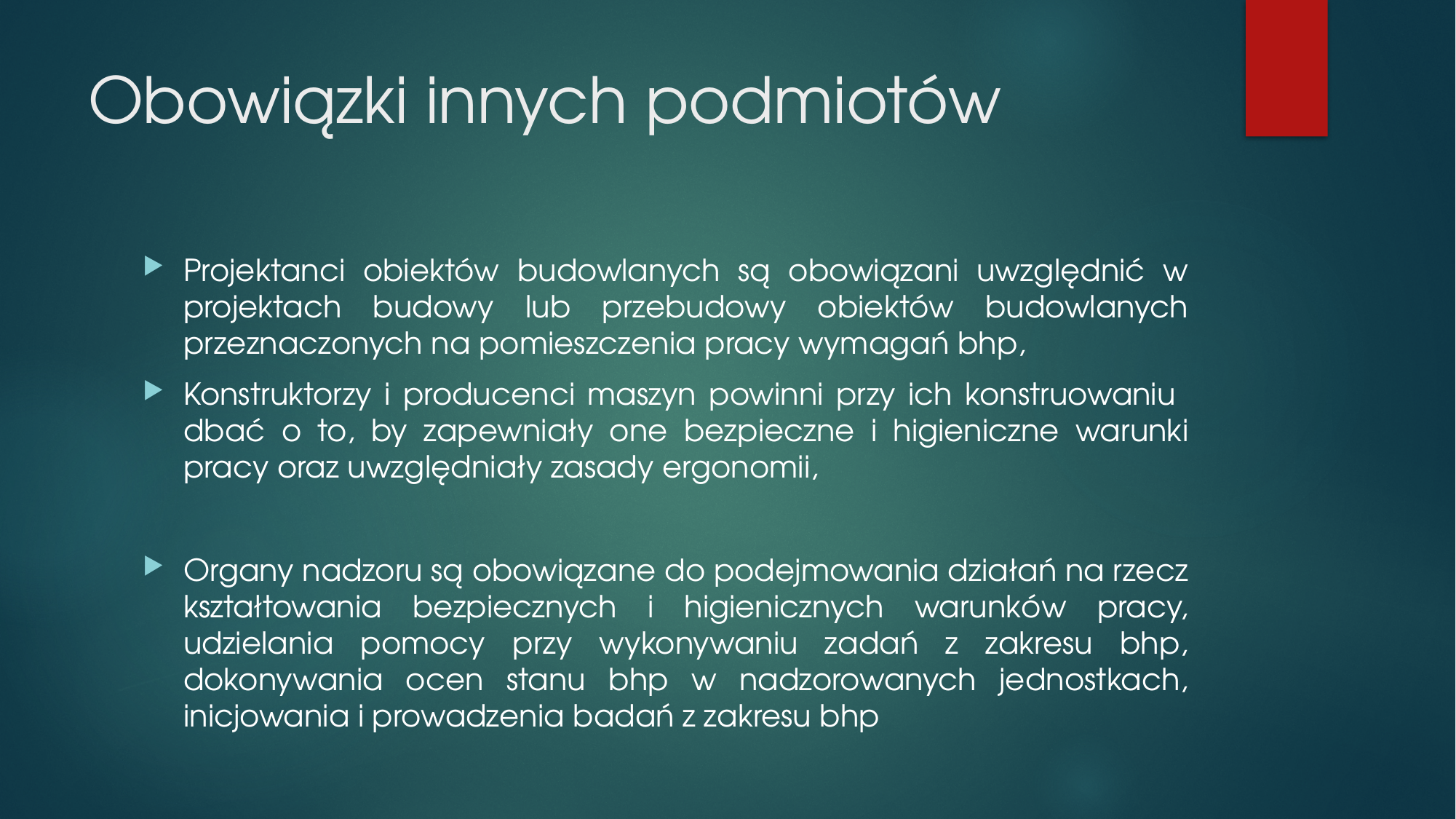

# Obowiązki innych podmiotów
Projektanci obiektów budowlanych są obowiązani uwzględnić w projektach budowy lub przebudowy obiektów budowlanych przeznaczonych na pomieszczenia pracy wymagań bhp,
Konstruktorzy i producenci maszyn powinni przy ich konstruowaniu  dbać o to, by zapewniały one bezpieczne i higieniczne warunki pracy oraz uwzględniały zasady ergonomii,

Organy nadzoru są obowiązane do podejmowania działań na rzecz kształtowania bezpiecznych i higienicznych warunków pracy, udzielania pomocy przy wykonywaniu zadań z zakresu bhp, dokonywania ocen stanu bhp w nadzorowanych jednostkach, inicjowania i prowadzenia badań z zakresu bhp